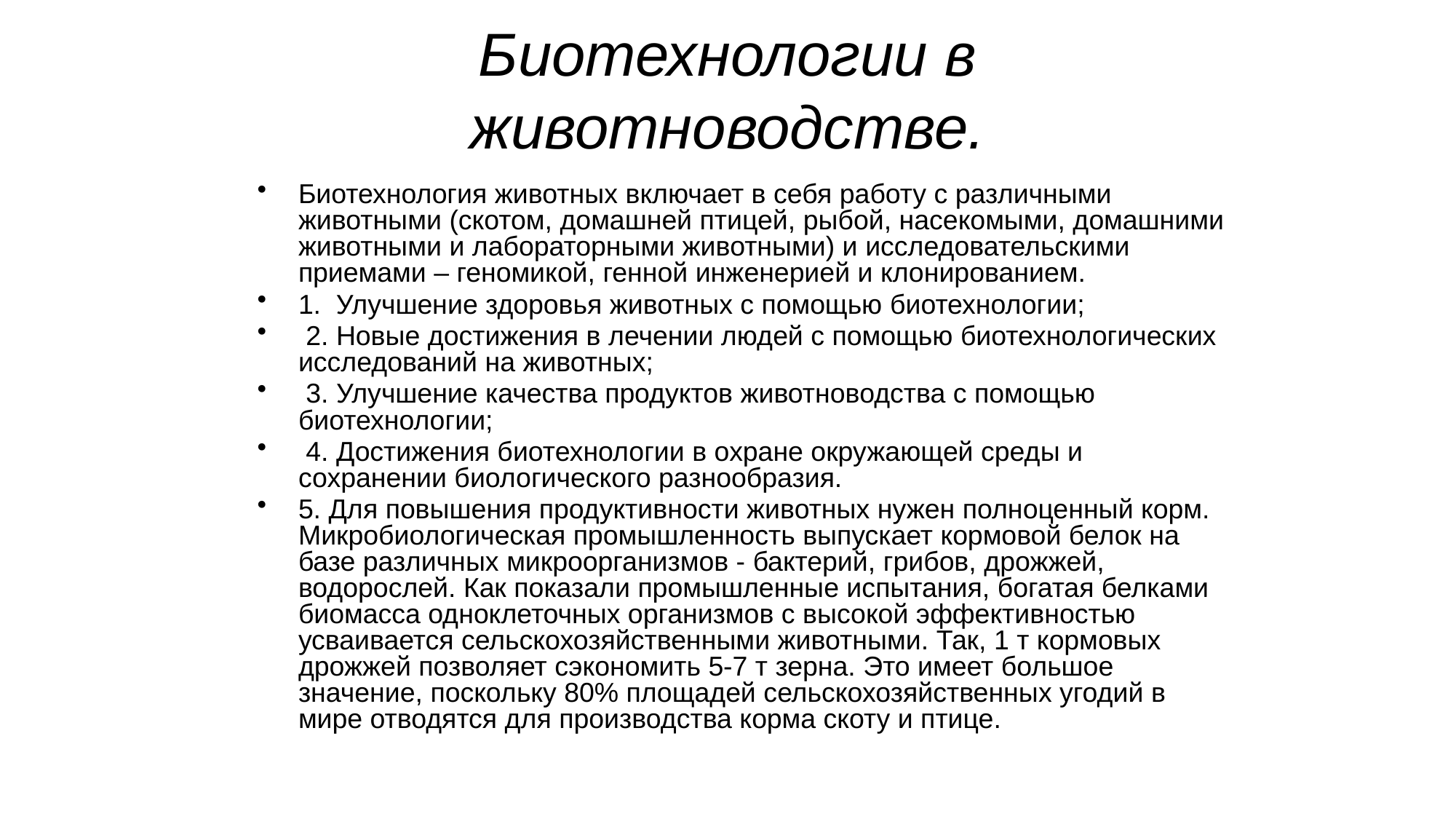

Биотехнологии в животноводстве.
Биотехнология животных включает в себя работу с различными животными (скотом, домашней птицей, рыбой, насекомыми, домашними животными и лабораторными животными) и исследовательскими приемами – геномикой, генной инженерией и клонированием.
1.  Улучшение здоровья животных с помощью биотехнологии;
 2. Новые достижения в лечении людей с помощью биотехнологических исследований на животных;
 3. Улучшение качества продуктов животноводства с помощью биотехнологии;
 4. Достижения биотехнологии в охране окружающей среды и сохранении биологического разнообразия.
5. Для повышения продуктивности животных нужен полноценный корм. Микробиологическая промышленность выпускает кормовой белок на базе различных микроорганизмов - бактерий, грибов, дрожжей, водорослей. Как показали промышленные испытания, богатая белками биомасса одноклеточных организмов с высокой эффективностью усваивается сельскохозяйственными животными. Так, 1 т кормовых дрожжей позволяет сэкономить 5-7 т зерна. Это имеет большое значение, поскольку 80% площадей сельскохозяйственных угодий в мире отводятся для производства корма скоту и птице.